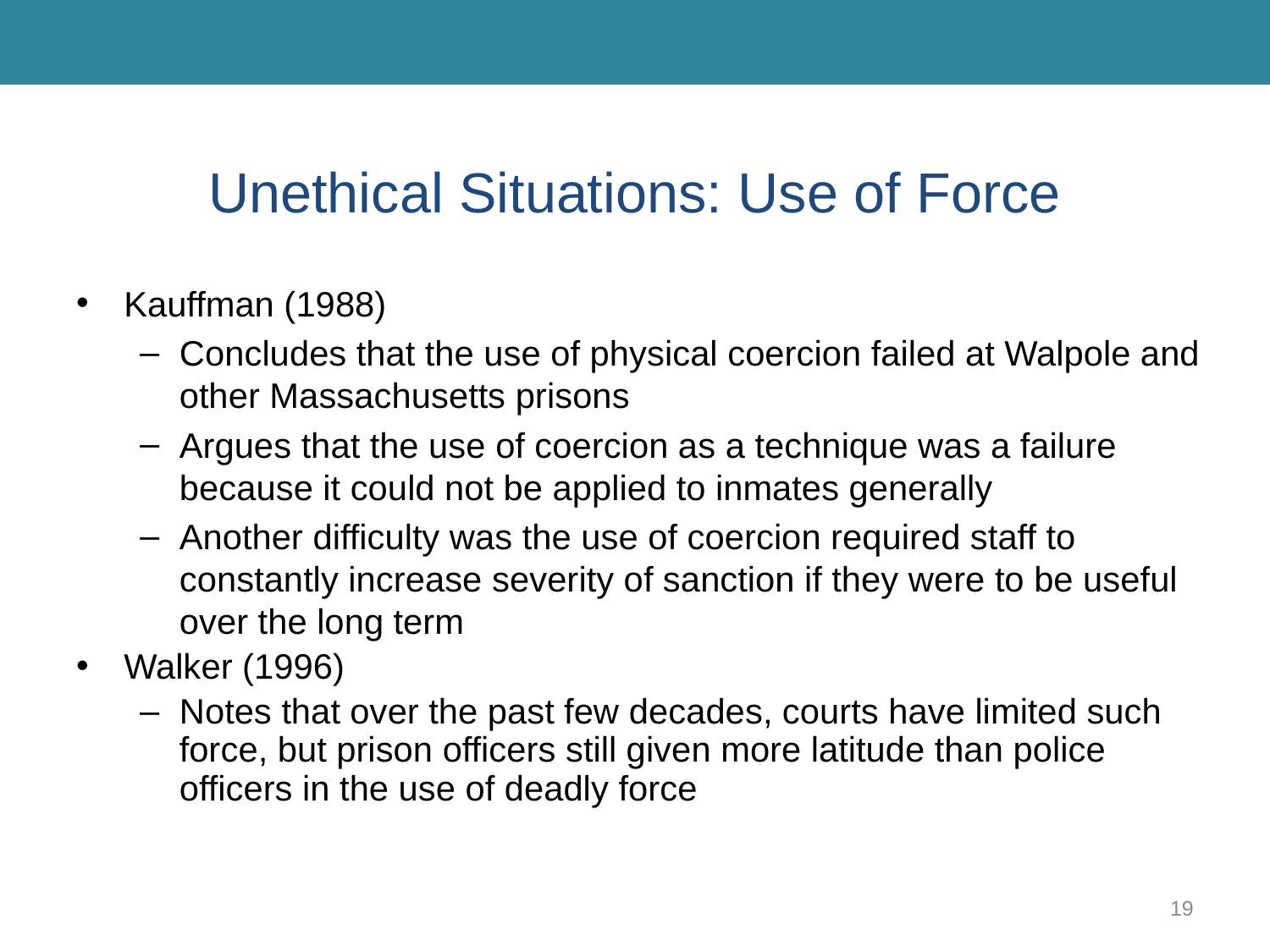

# Unethical Situations: Use of Force
Kauffman (1988)
Concludes that the use of physical coercion failed at Walpole and other Massachusetts prisons
Argues that the use of coercion as a technique was a failure because it could not be applied to inmates generally
Another difficulty was the use of coercion required staff to constantly increase severity of sanction if they were to be useful over the long term
Walker (1996)
Notes that over the past few decades, courts have limited such force, but prison officers still given more latitude than police officers in the use of deadly force

19